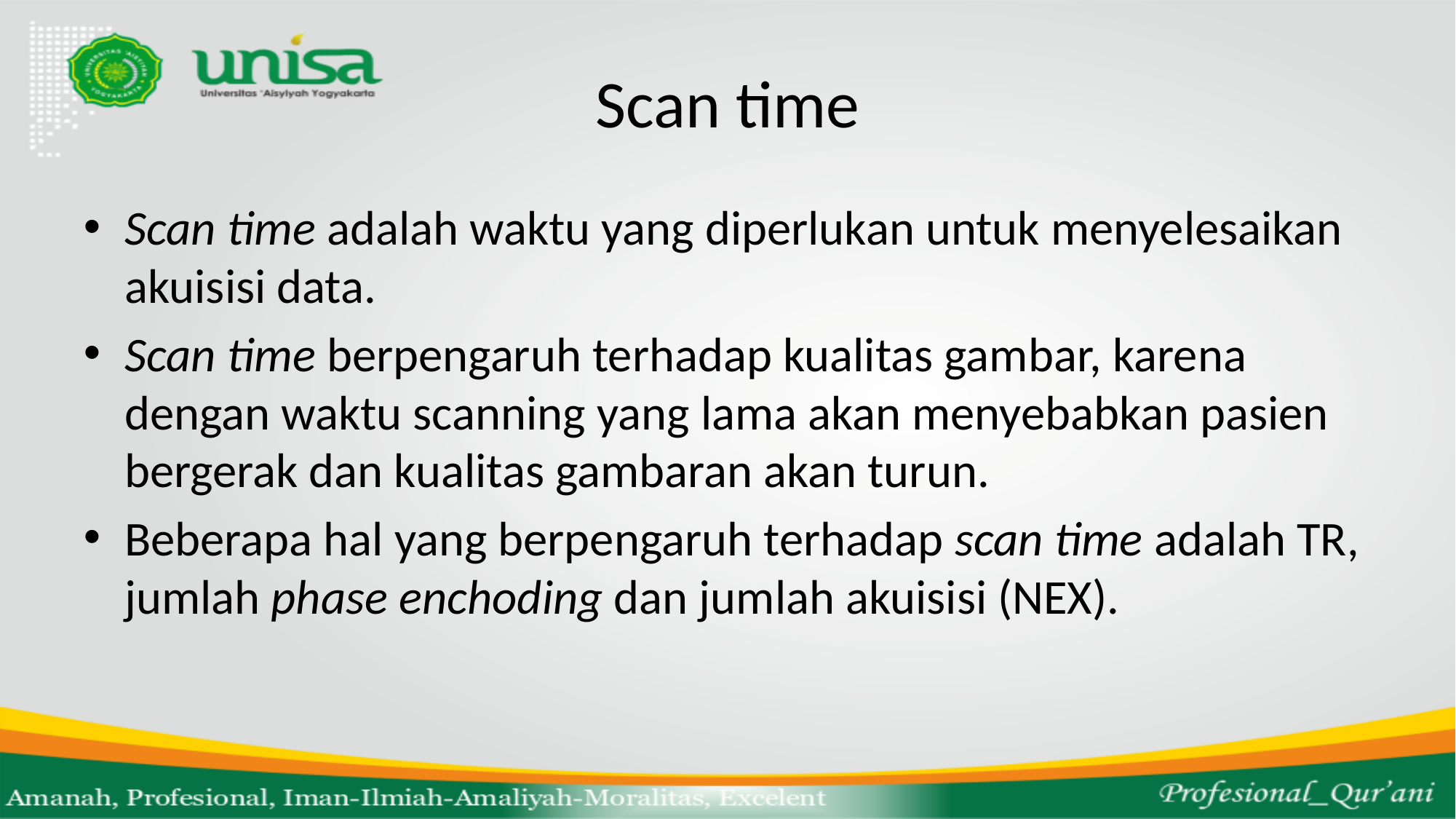

# Scan time
Scan time adalah waktu yang diperlukan untuk menyelesaikan akuisisi data.
Scan time berpengaruh terhadap kualitas gambar, karena dengan waktu scanning yang lama akan menyebabkan pasien bergerak dan kualitas gambaran akan turun.
Beberapa hal yang berpengaruh terhadap scan time adalah TR, jumlah phase enchoding dan jumlah akuisisi (NEX).